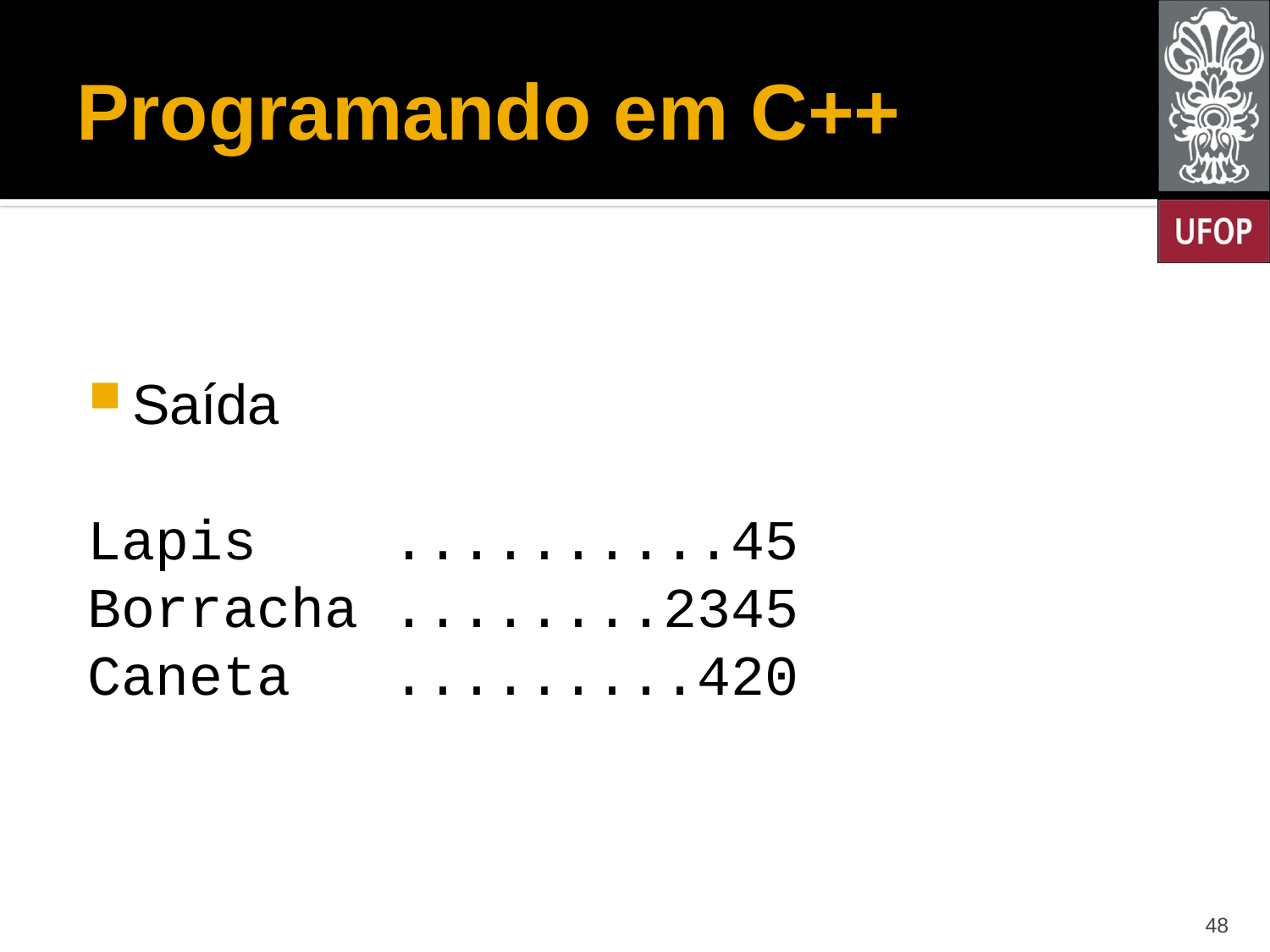

# Programando em C++
Saída

Lapis    ..........45
Borracha ........2345
Caneta   .........420

48